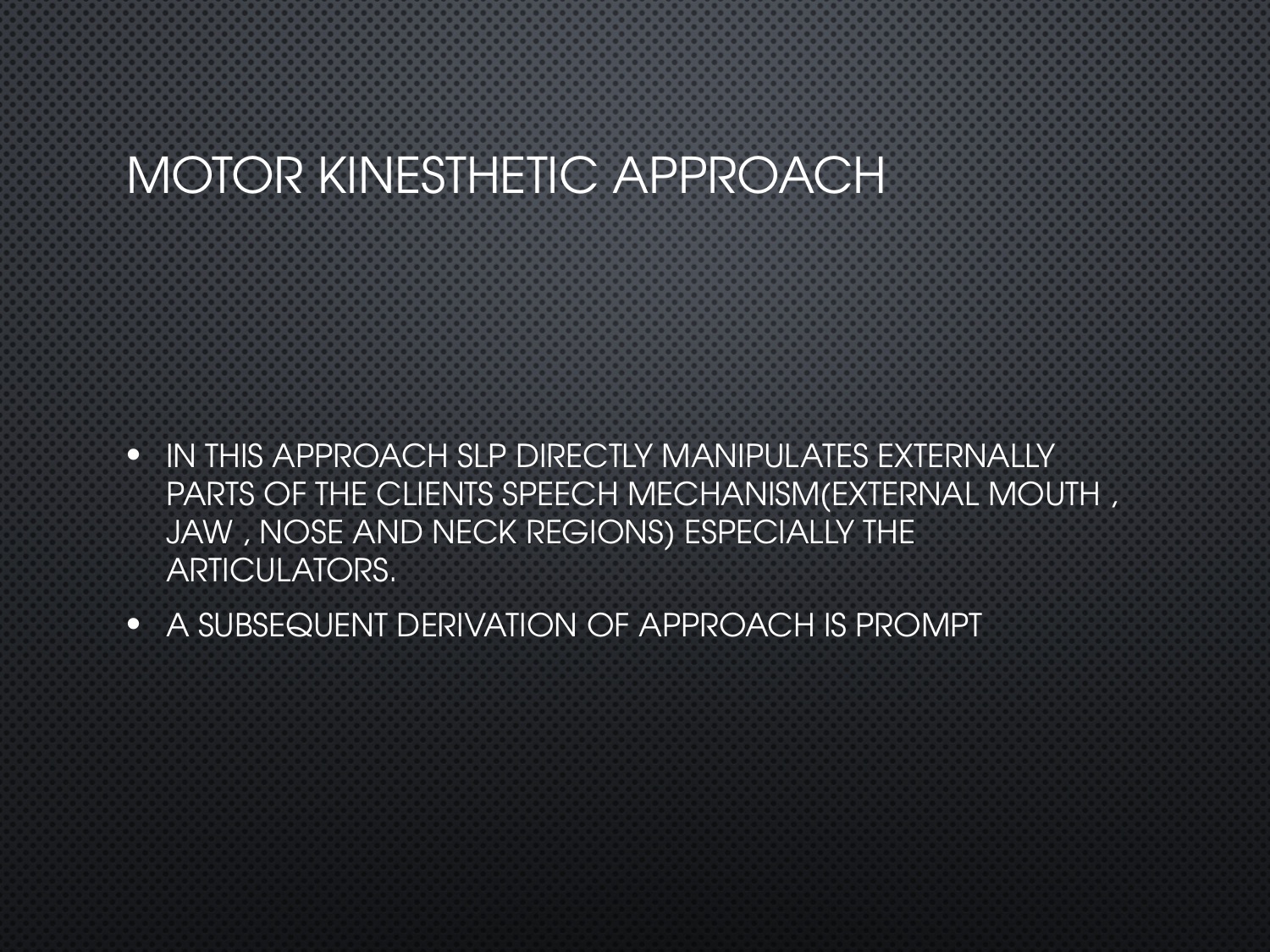

# Motor Kinesthetic approach
In this approach slp directly manipulates externally parts of the clients speech mechanism(external mouth , jaw , nose and neck regions) especially the articulators.
A subsequent derivation of approach is PROMPT